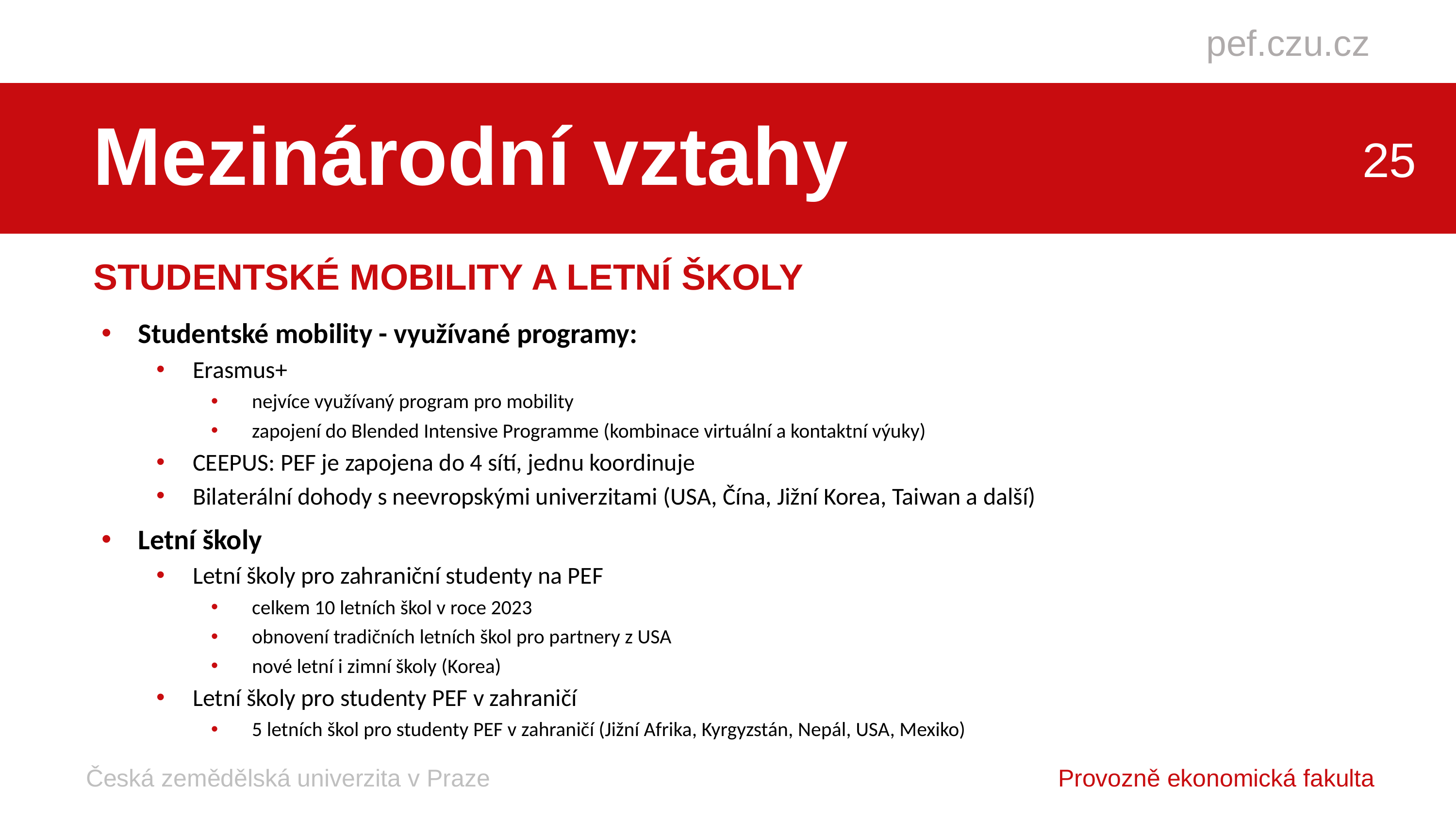

Mezinárodní vztahy​
STUDentské mobility a letní školy
Studentské mobility - využívané programy:
Erasmus+
nejvíce využívaný program pro mobility
zapojení do Blended Intensive Programme (kombinace virtuální a kontaktní výuky)
CEEPUS: PEF je zapojena do 4 sítí, jednu koordinuje
Bilaterální dohody s neevropskými univerzitami (USA, Čína, Jižní Korea, Taiwan a další)
Letní školy
Letní školy pro zahraniční studenty na PEF
celkem 10 letních škol v roce 2023
obnovení tradičních letních škol pro partnery z USA
nové letní i zimní školy (Korea)
Letní školy pro studenty PEF v zahraničí
5 letních škol pro studenty PEF v zahraničí (Jižní Afrika, Kyrgyzstán, Nepál, USA, Mexiko)